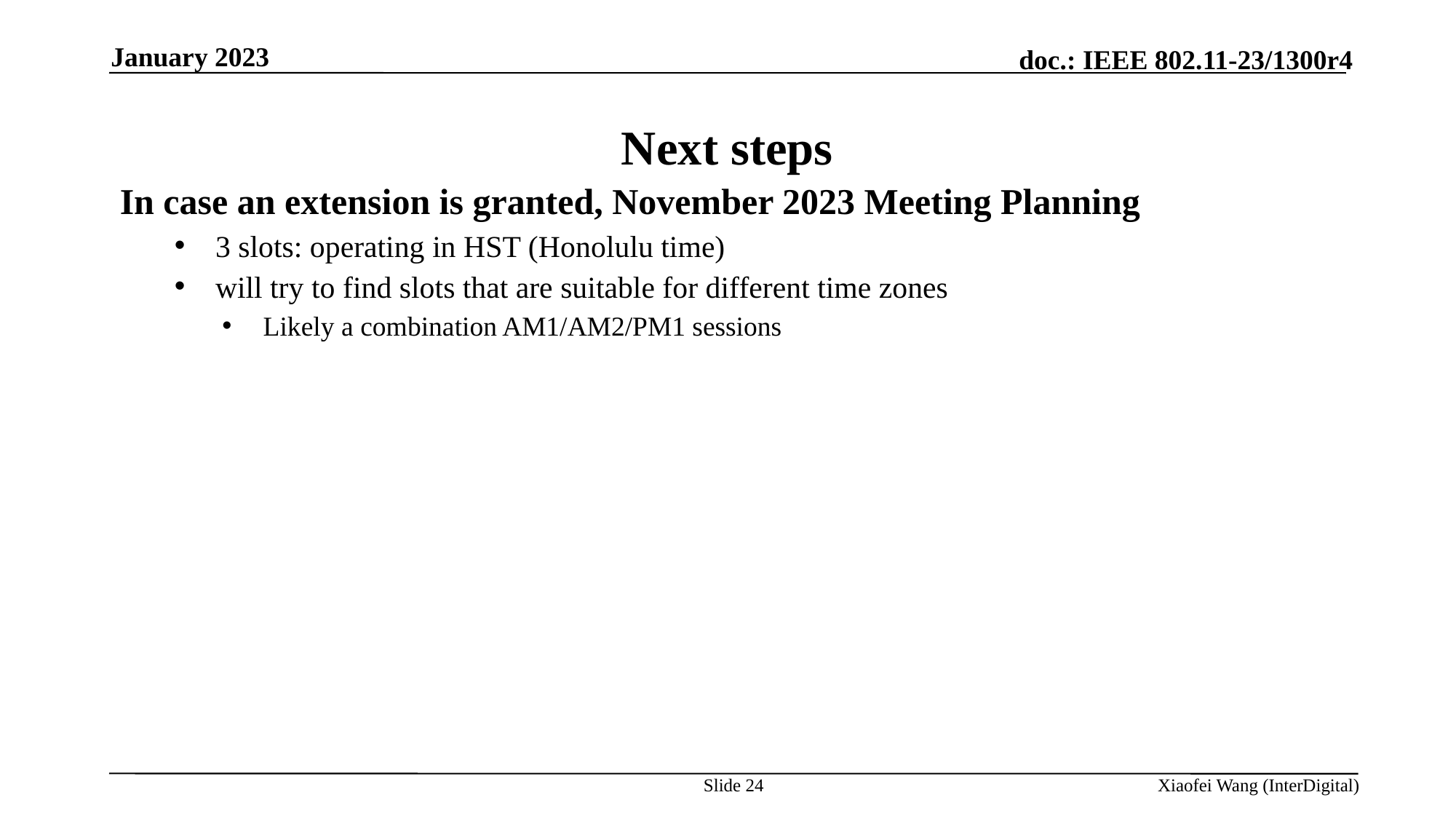

January 2023
# Next steps
In case an extension is granted, November 2023 Meeting Planning
3 slots: operating in HST (Honolulu time)
will try to find slots that are suitable for different time zones
Likely a combination AM1/AM2/PM1 sessions

Slide 24
Xiaofei Wang (InterDigital)